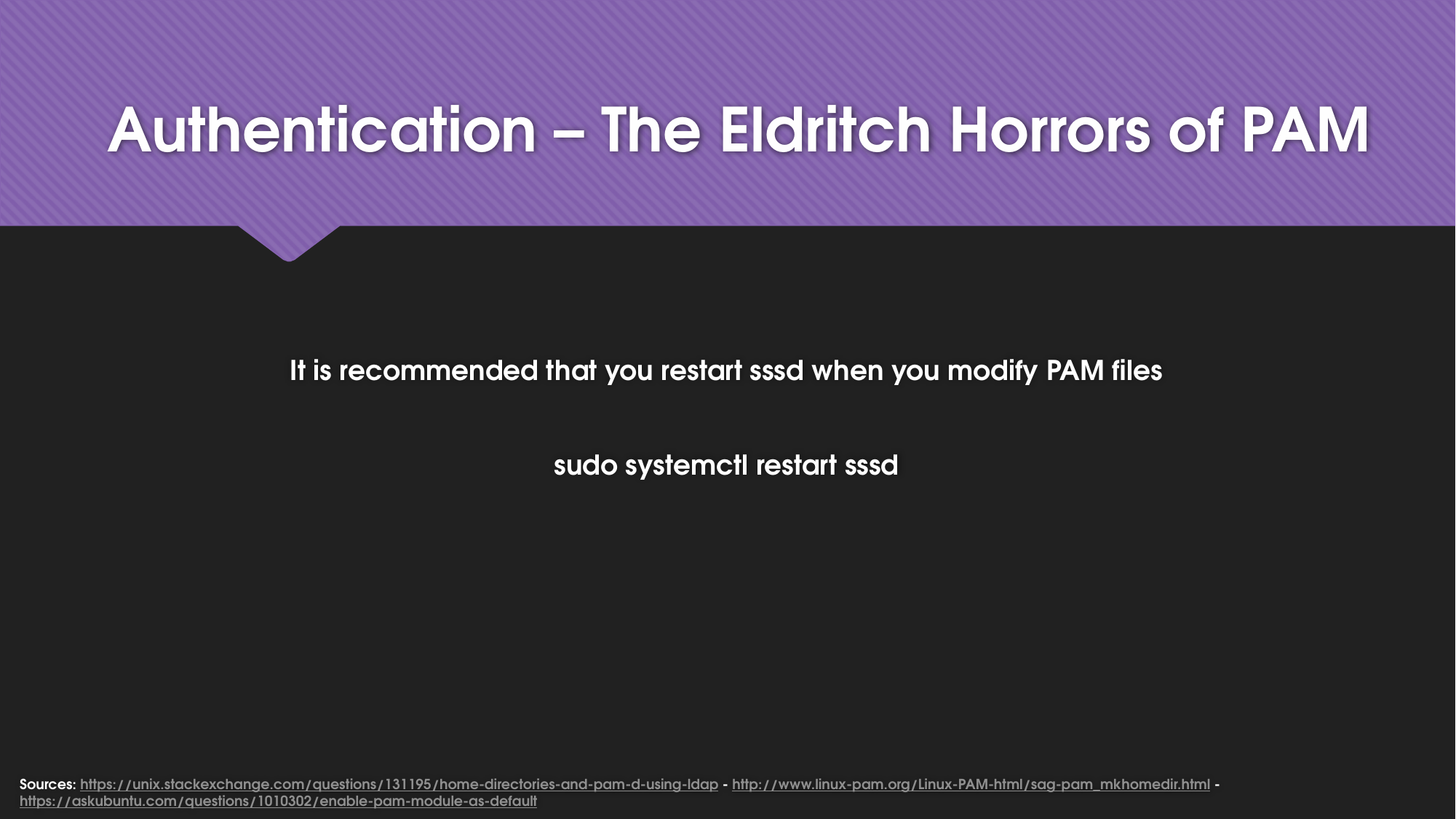

# Authentication – The Eldritch Horrors of PAM
It is recommended that you restart sssd when you modify PAM files

sudo systemctl restart sssd
Sources: https://unix.stackexchange.com/questions/131195/home-directories-and-pam-d-using-ldap - http://www.linux-pam.org/Linux-PAM-html/sag-pam_mkhomedir.html - https://askubuntu.com/questions/1010302/enable-pam-module-as-default